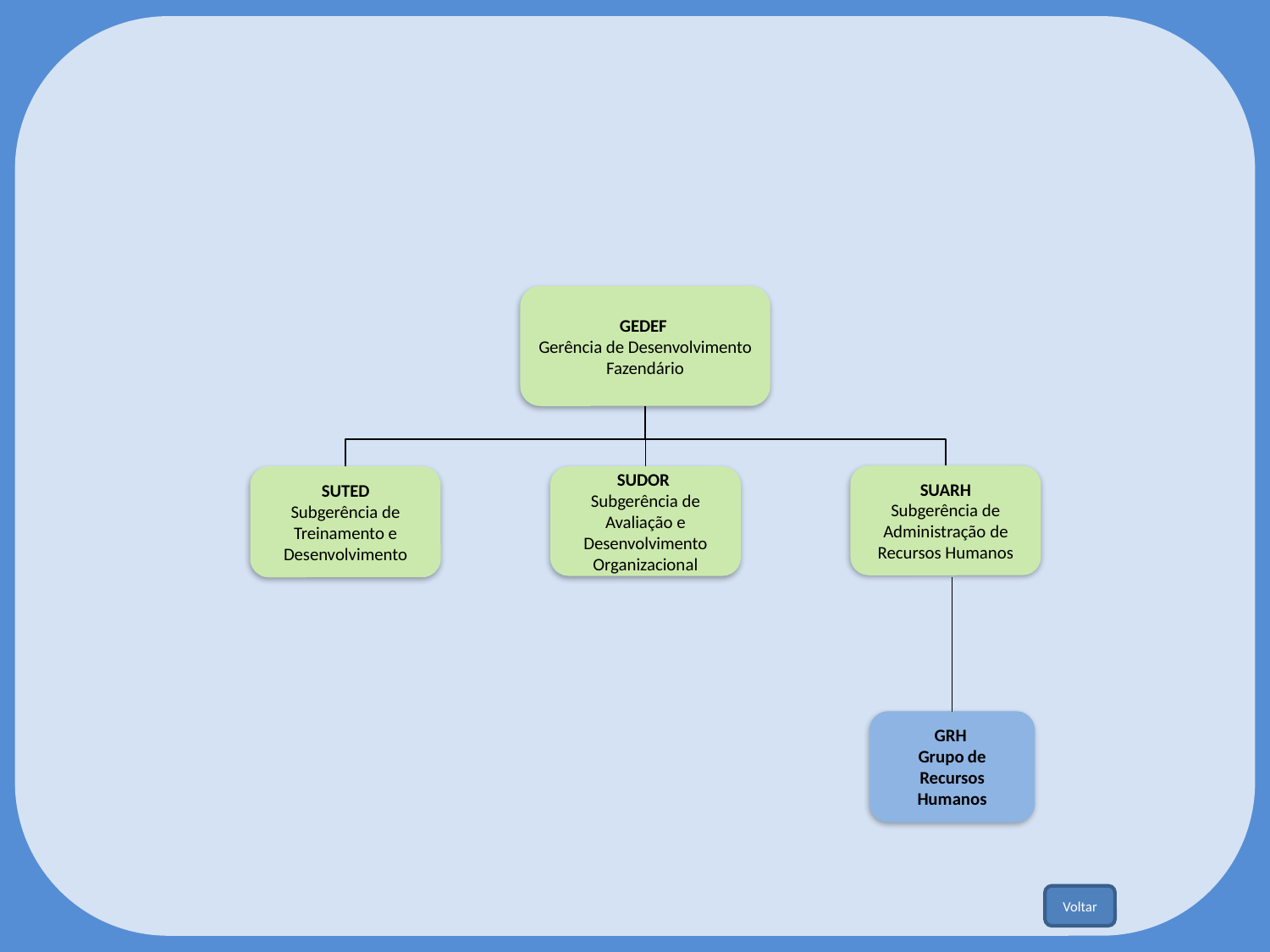

GEDEF
Gerência de Desenvolvimento Fazendário
SUARH
Subgerência de Administração de Recursos Humanos
SUTED
Subgerência de Treinamento e Desenvolvimento
SUDOR
Subgerência de Avaliação e Desenvolvimento Organizacional
GRH
Grupo de Recursos Humanos
Voltar